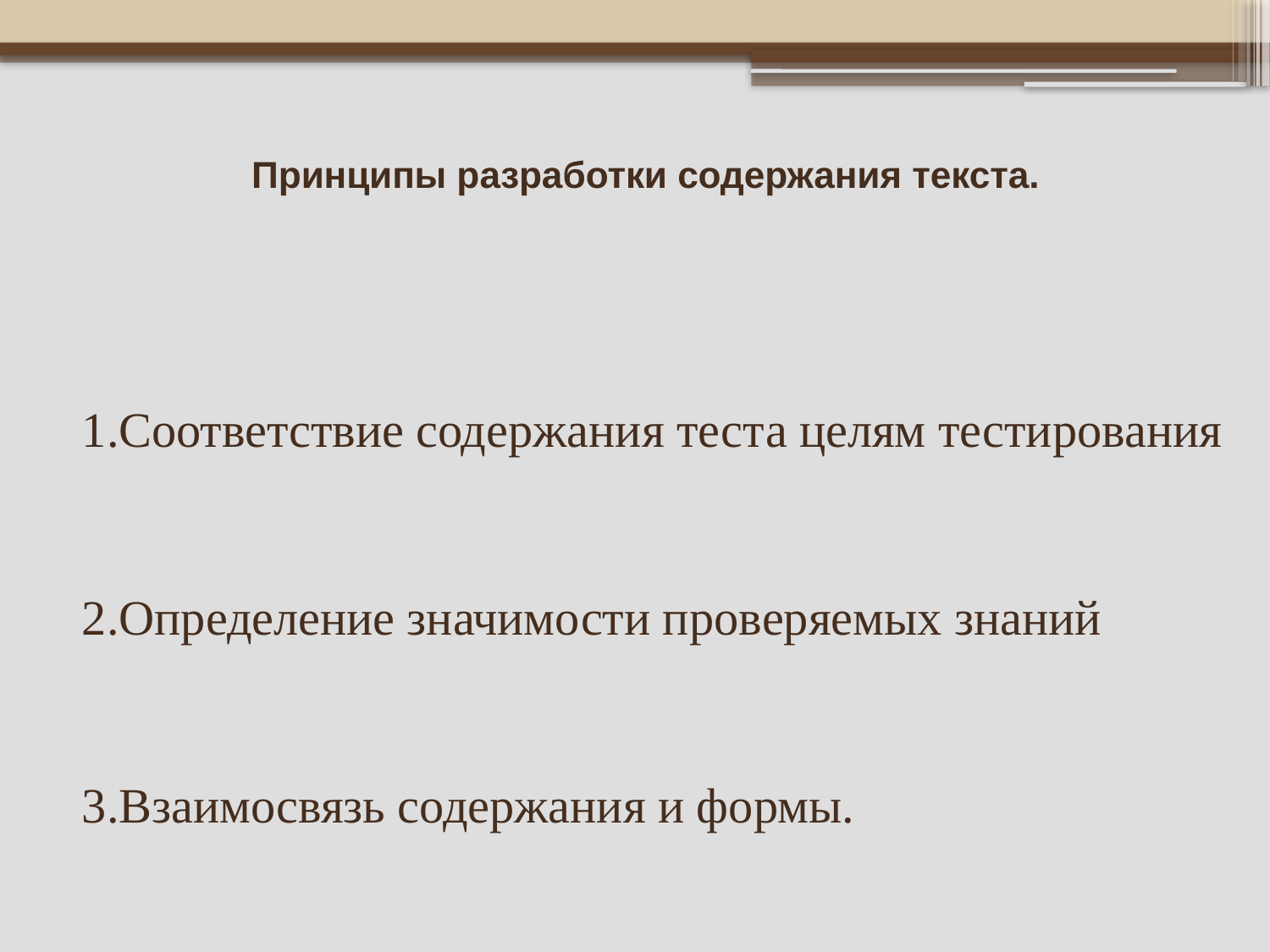

# Принципы разработки содержания текста.

1.Соответствие содержания теста целям тестирования

2.Определение значимости проверяемых знаний

3.Взаимосвязь содержания и формы.